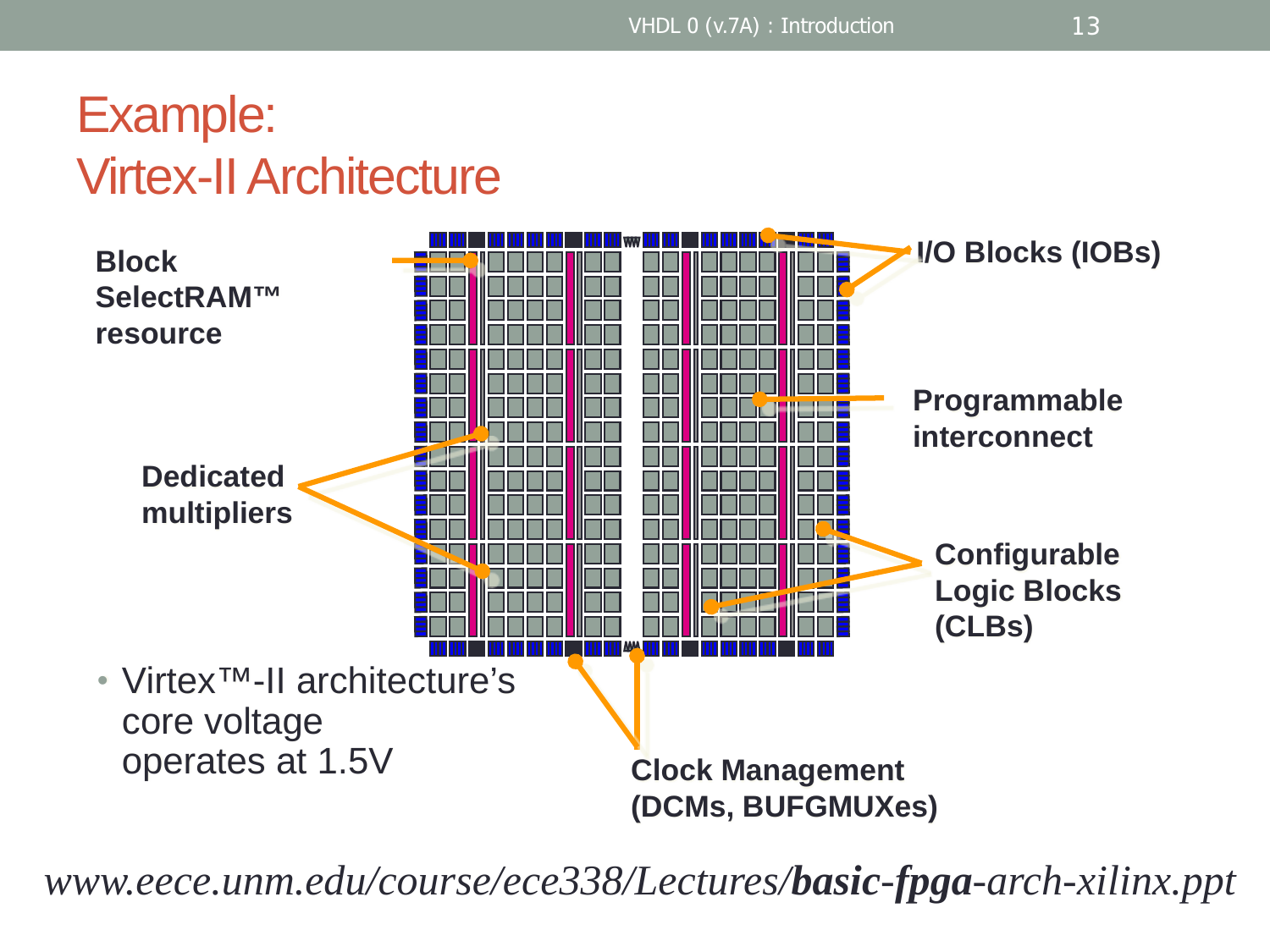

VHDL 0 (v.7A) : Introduction
13
# Example: Virtex-II Architecture
I/O Blocks (IOBs)

Block SelectRAM™
resource

Programmable interconnect

Dedicated multipliers

Configurable
Logic Blocks (CLBs)

Virtex™-II architecture’s core voltage
operates at 1.5V

Clock Management (DCMs, BUFGMUXes)
www.eece.unm.edu/course/ece338/Lectures/basic-fpga-arch-xilinx.ppt